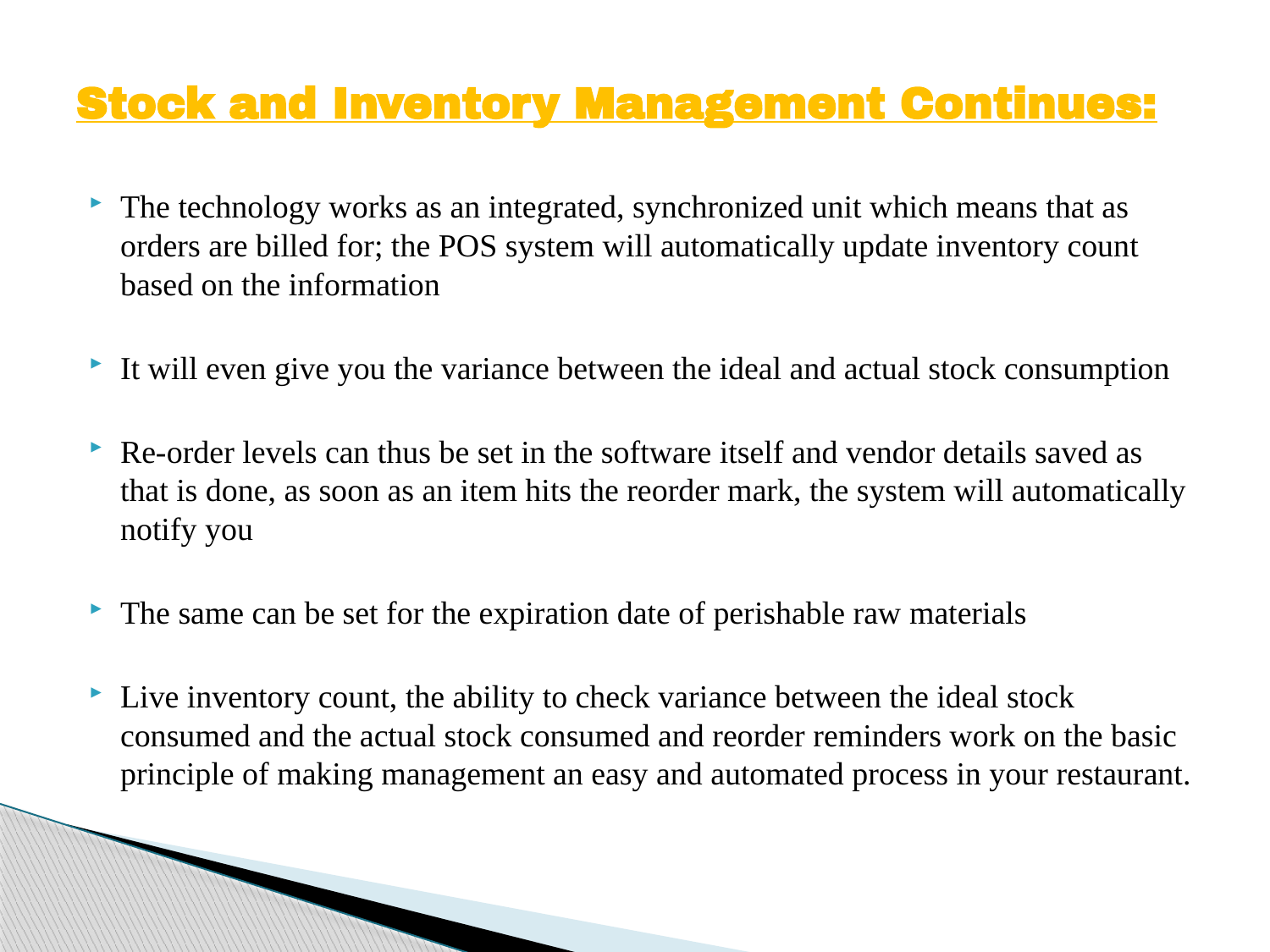

# Stock and Inventory Management Continues:
The technology works as an integrated, synchronized unit which means that as orders are billed for; the POS system will automatically update inventory count based on the information

It will even give you the variance between the ideal and actual stock consumption

Re-order levels can thus be set in the software itself and vendor details saved as that is done, as soon as an item hits the reorder mark, the system will automatically notify you

The same can be set for the expiration date of perishable raw materials

Live inventory count, the ability to check variance between the ideal stock consumed and the actual stock consumed and reorder reminders work on the basic principle of making management an easy and automated process in your restaurant.